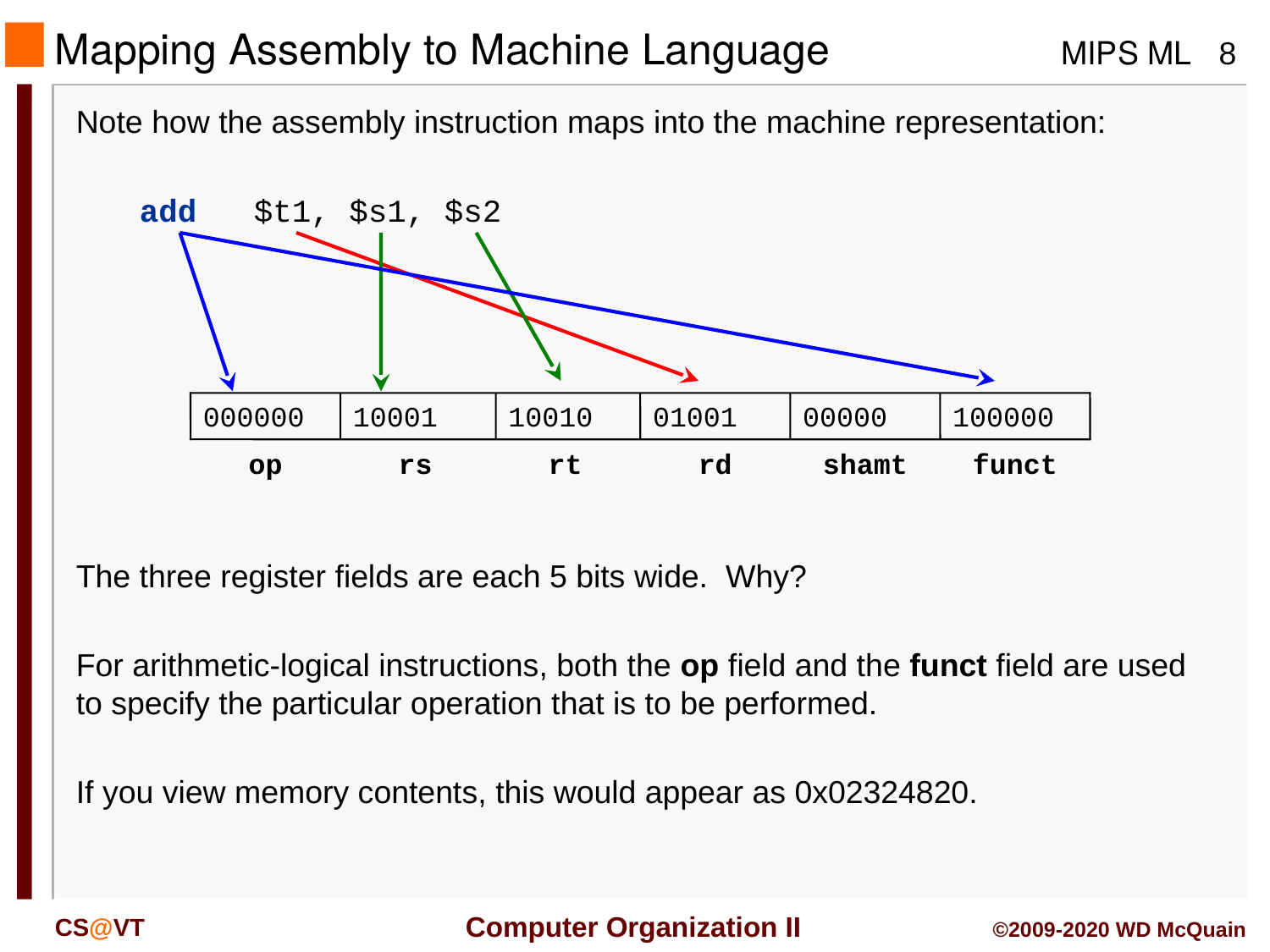

Mapping Assembly to Machine Language
Note how the assembly instruction maps into the machine representation:

add   $t1, $s1, $s2

000000

10001

10010

01001

00000

100000

op

rs

rt

rd

shamt

funct

The three register fields are each 5 bits wide.  Why?

For arithmetic-logical instructions, both the op field and the funct field are used to specify the particular operation that is to be performed.

If you view memory contents, this would appear as 0x02324820.